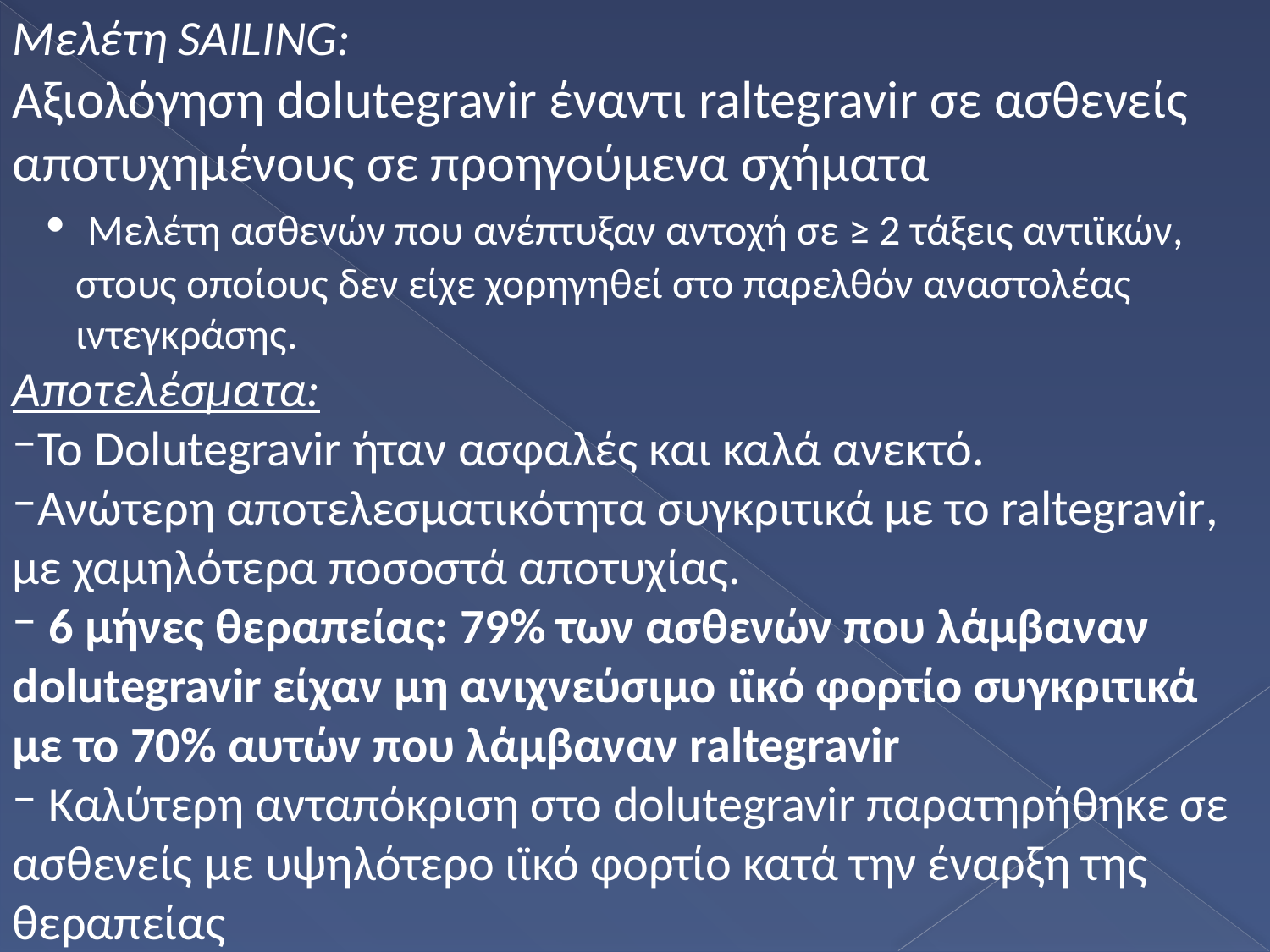

Μελέτη SAILING:
Αξιολόγηση dolutegravir έναντι raltegravir σε ασθενείς αποτυχημένους σε προηγούμενα σχήματα
 Μελέτη ασθενών που ανέπτυξαν αντοχή σε ≥ 2 τάξεις αντιϊκών, στους οποίους δεν είχε χορηγηθεί στο παρελθόν αναστολέας ιντεγκράσης.
Αποτελέσματα:
Το Dolutegravir ήταν ασφαλές και καλά ανεκτό.
Ανώτερη αποτελεσματικότητα συγκριτικά με το raltegravir, με χαμηλότερα ποσοστά αποτυχίας.
 6 μήνες θεραπείας: 79% των ασθενών που λάμβαναν dolutegravir είχαν μη ανιχνεύσιμο ιϊκό φορτίο συγκριτικά με το 70% αυτών που λάμβαναν raltegravir
 Kαλύτερη ανταπόκριση στο dolutegravir παρατηρήθηκε σε ασθενείς με υψηλότερο ιϊκό φορτίο κατά την έναρξη της θεραπείας